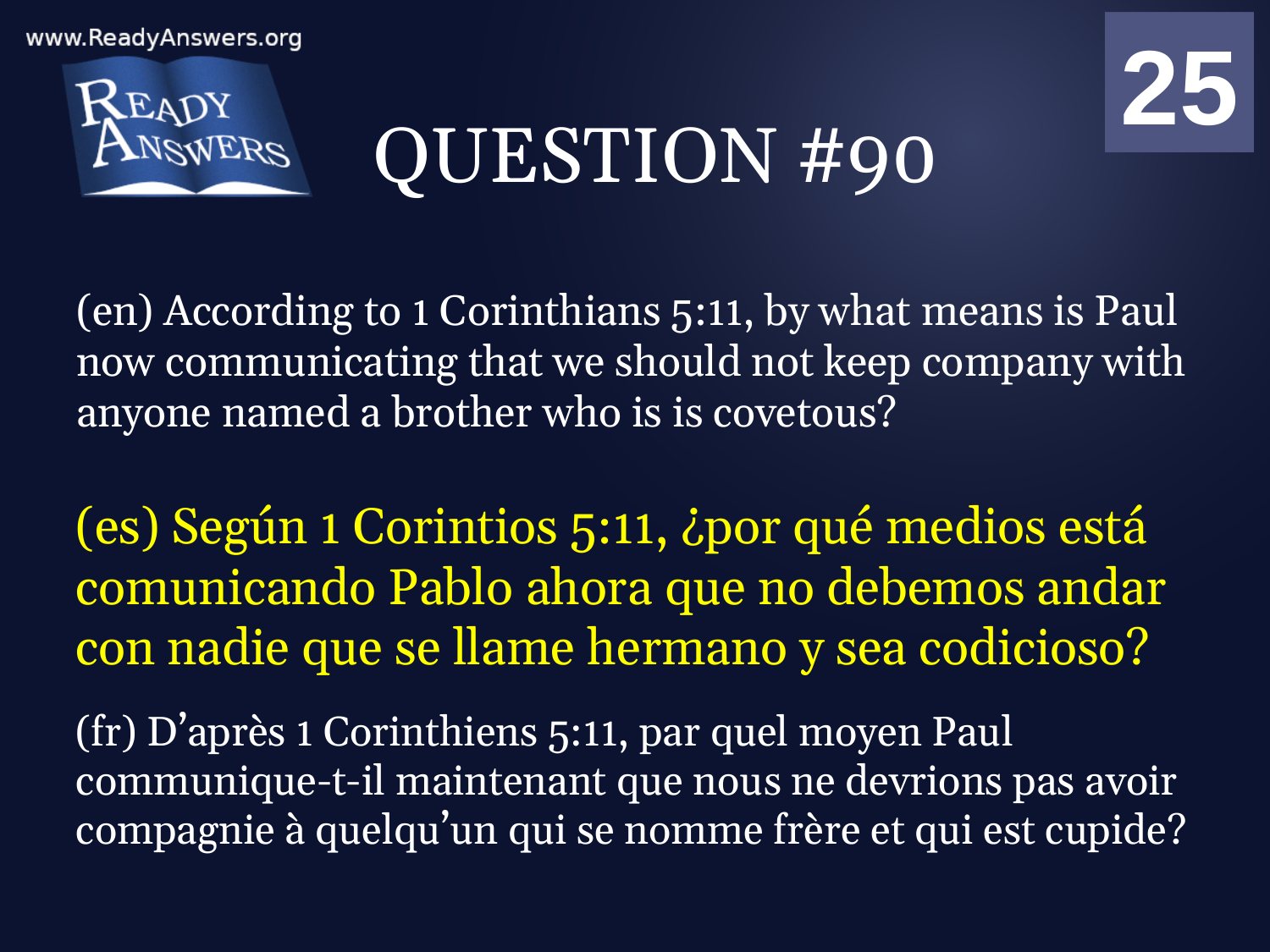

01
02
03
04
05
06
07
08
09
10
11
12
13
14
15
16
17
18
19
20
21
22
23
24
25
00
# QUESTION #90
(en) According to 1 Corinthians 5:11, by what means is Paul now communicating that we should not keep company with anyone named a brother who is is covetous?
(es) Según 1 Corintios 5:11, ¿por qué medios está comunicando Pablo ahora que no debemos andar con nadie que se llame hermano y sea codicioso?
(fr) D’après 1 Corinthiens 5:11, par quel moyen Paul communique-t-il maintenant que nous ne devrions pas avoir compagnie à quelqu’un qui se nomme frère et qui est cupide?